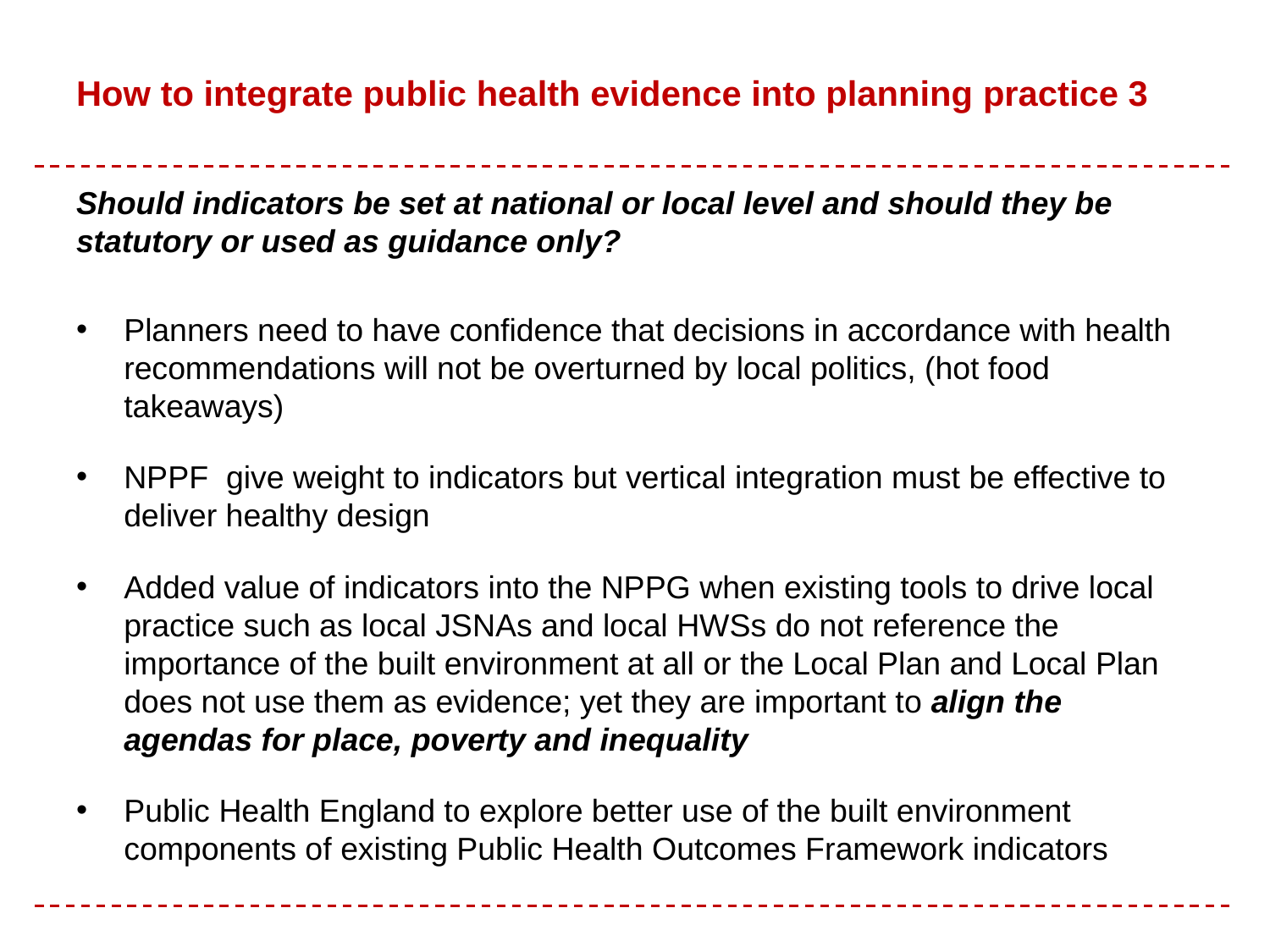

# How to integrate public health evidence into planning practice 3
Should indicators be set at national or local level and should they be statutory or used as guidance only?

Planners need to have confidence that decisions in accordance with health recommendations will not be overturned by local politics, (hot food takeaways)

NPPF  give weight to indicators but vertical integration must be effective to deliver healthy design

Added value of indicators into the NPPG when existing tools to drive local practice such as local JSNAs and local HWSs do not reference the importance of the built environment at all or the Local Plan and Local Plan does not use them as evidence; yet they are important to align the agendas for place, poverty and inequality

Public Health England to explore better use of the built environment components of existing Public Health Outcomes Framework indicators